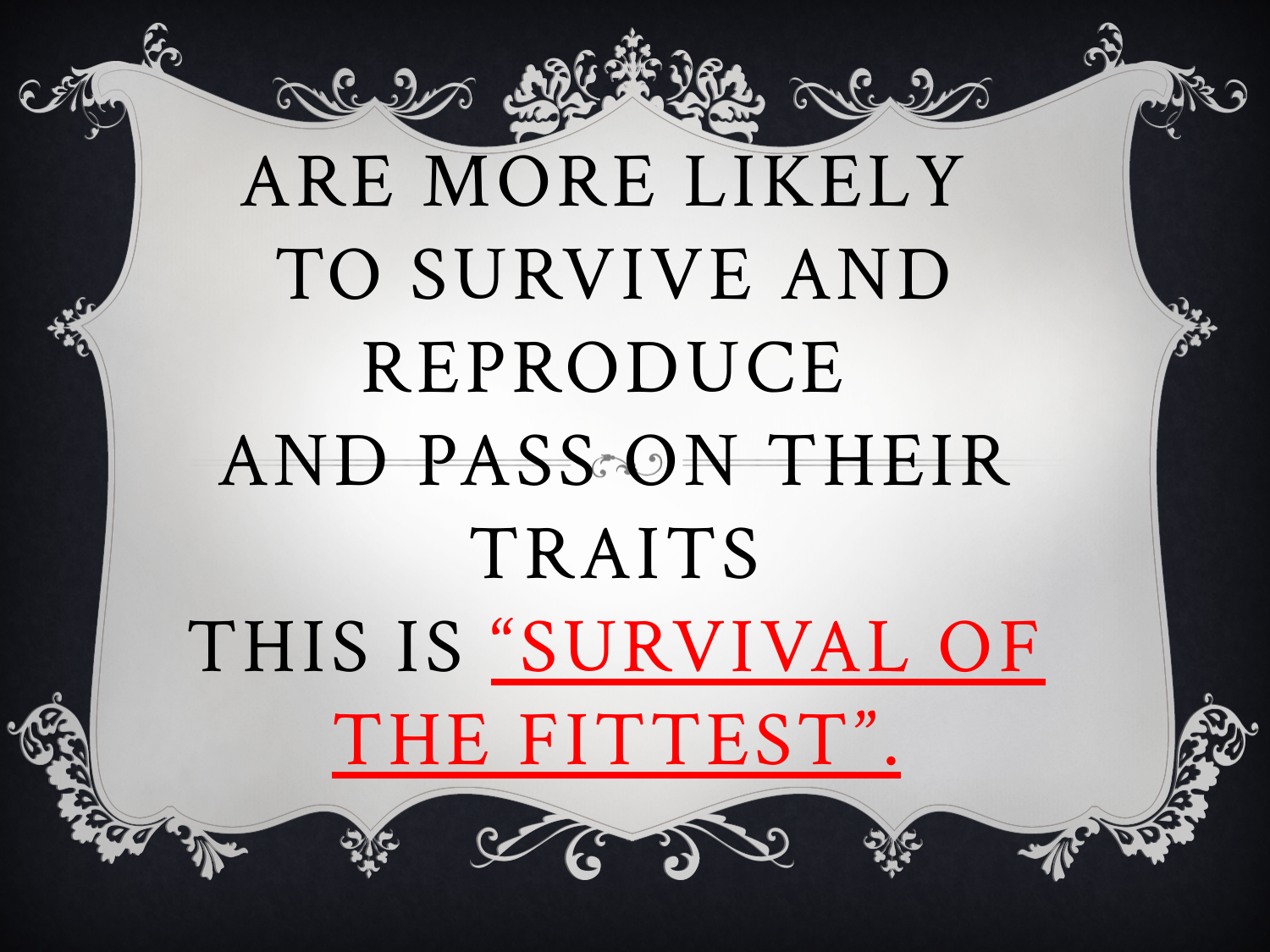

# Are more likely  to survive and reproduce And pass on their traits This is “survival of the fittest”.